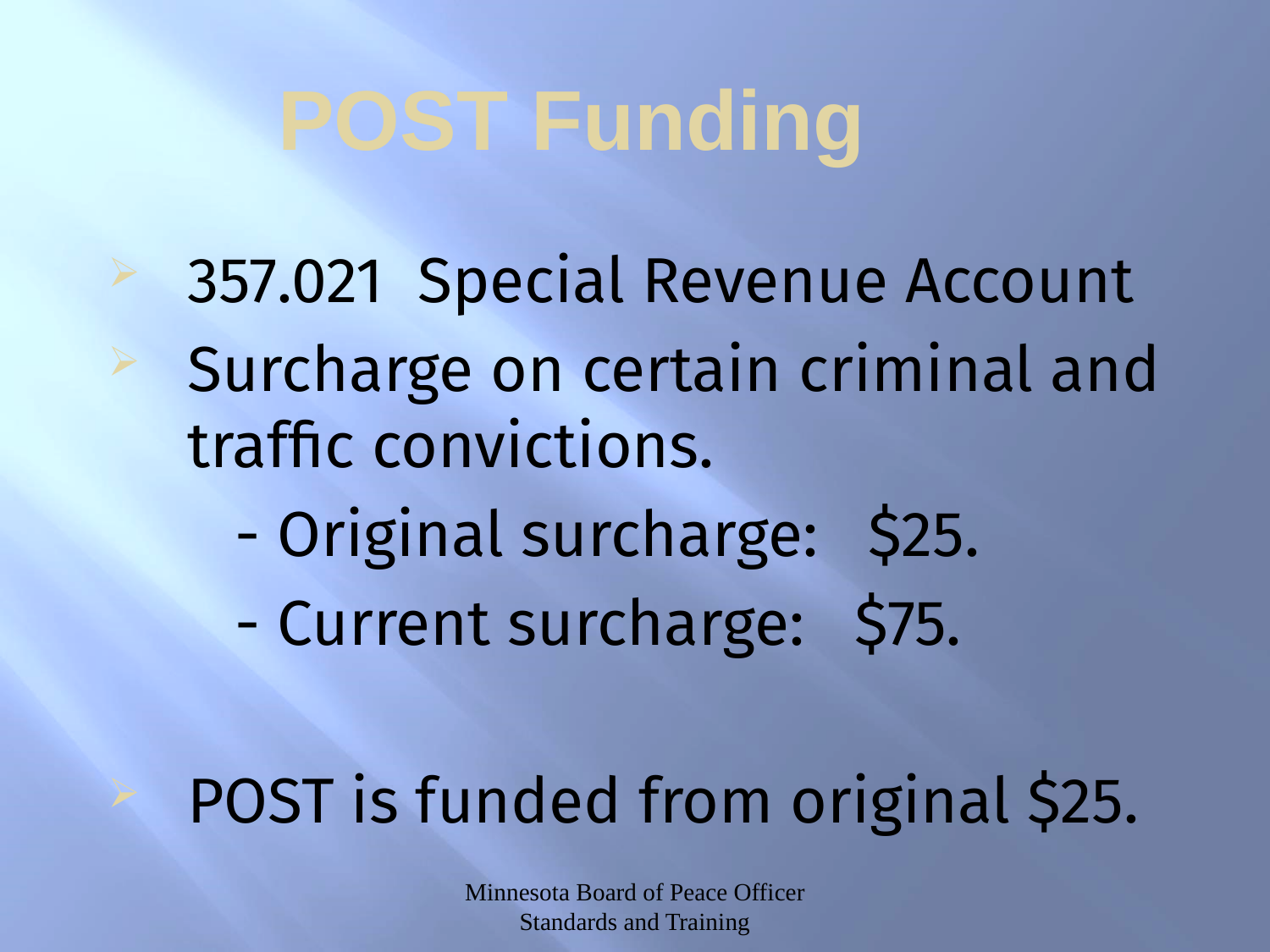

# POST Funding
357.021  Special Revenue Account
Surcharge on certain criminal and traffic convictions.
	- Original surcharge:   $25.
	- Current surcharge:   $75.

POST is funded from original $25.

Minnesota Board of Peace Officer Standards and Training